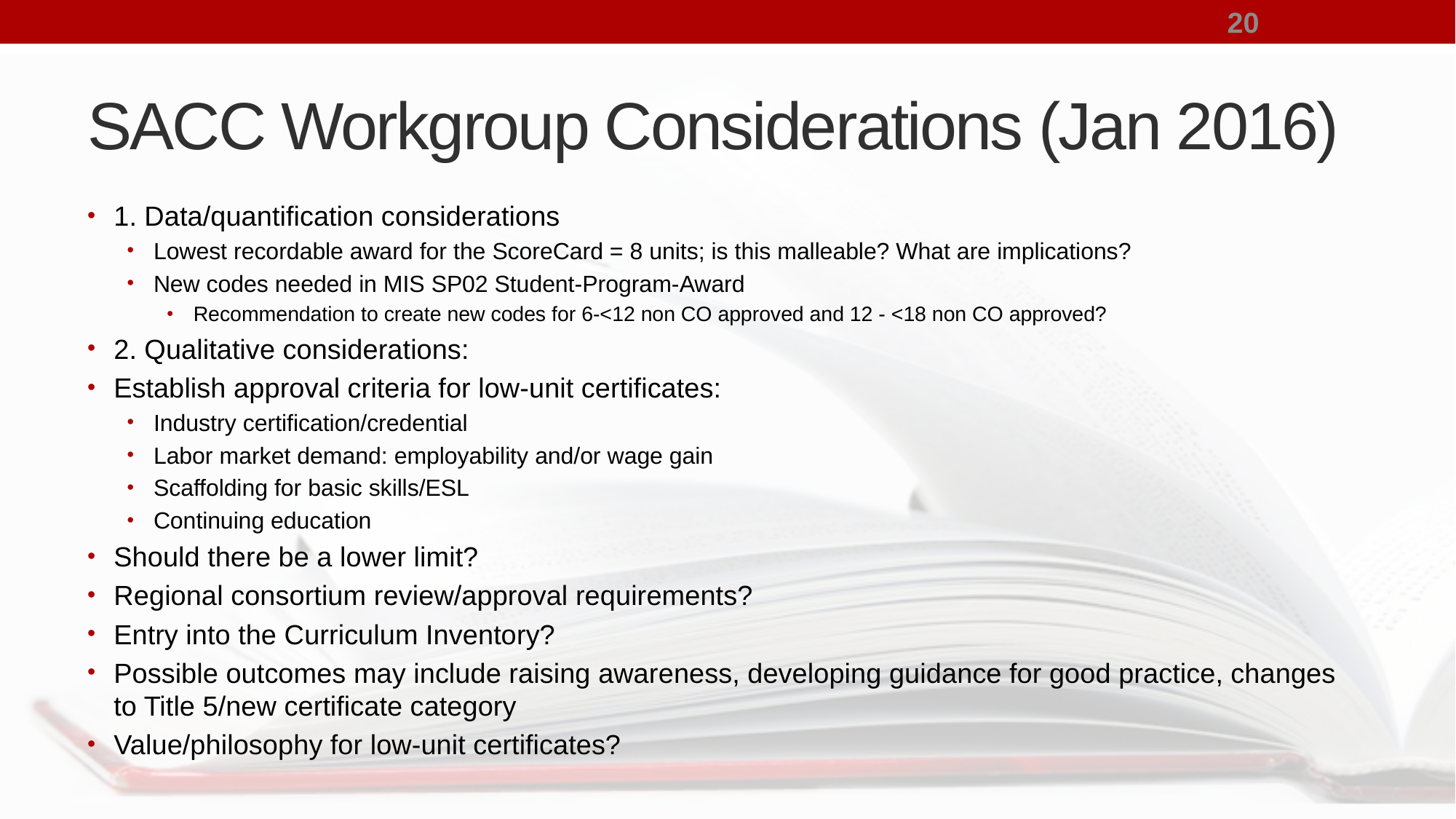

20
# SACC Workgroup Considerations (Jan 2016)
1. Data/quantification considerations
Lowest recordable award for the ScoreCard = 8 units; is this malleable? What are implications?
New codes needed in MIS SP02 Student-Program-Award
Recommendation to create new codes for 6-<12 non CO approved and 12 - <18 non CO approved?
2. Qualitative considerations:
Establish approval criteria for low-unit certificates:
Industry certification/credential
Labor market demand: employability and/or wage gain
Scaffolding for basic skills/ESL
Continuing education
Should there be a lower limit?
Regional consortium review/approval requirements?
Entry into the Curriculum Inventory?
Possible outcomes may include raising awareness, developing guidance for good practice, changes to Title 5/new certificate category
Value/philosophy for low-unit certificates?